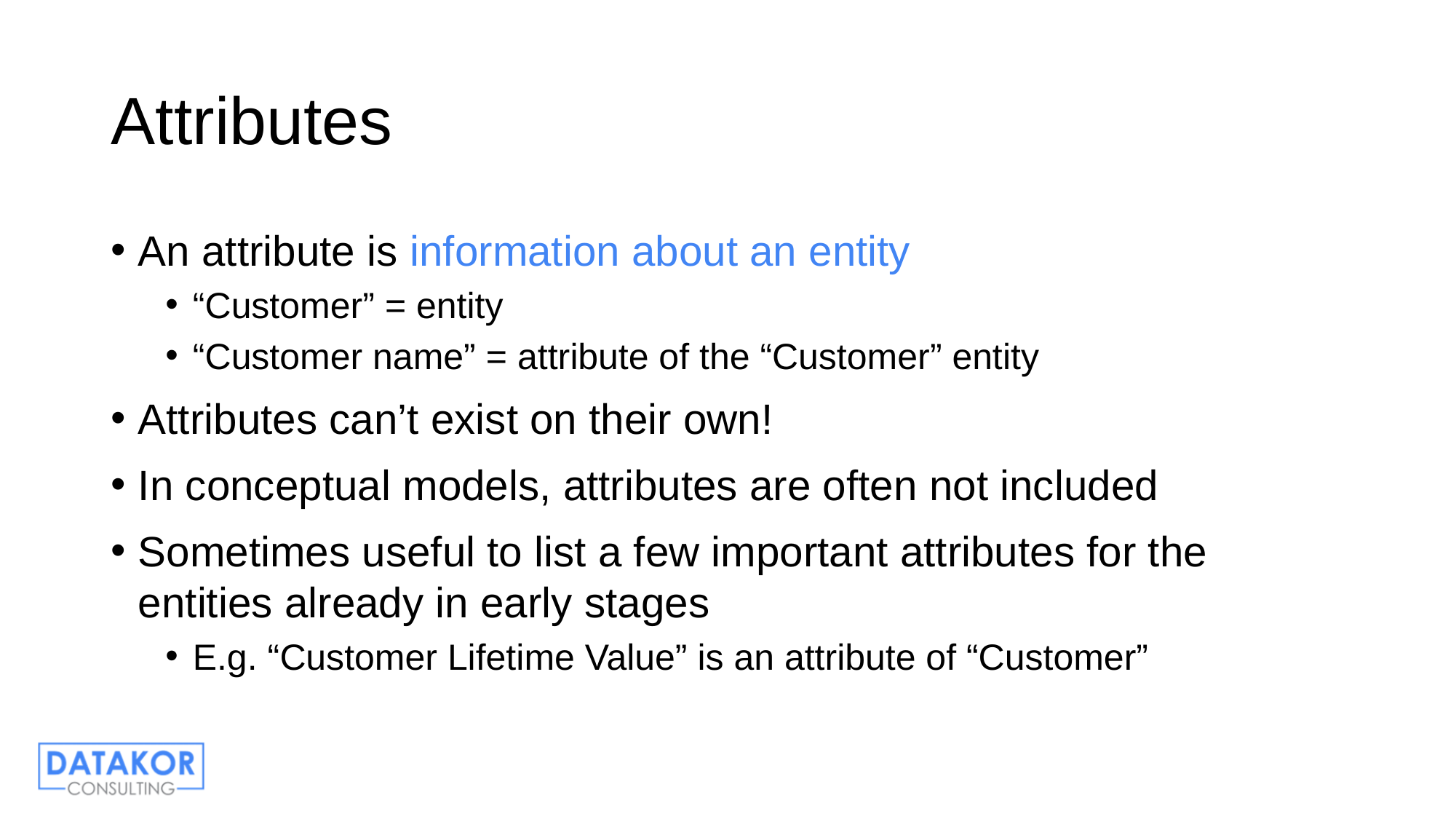

# Attributes
An attribute is information about an entity
“Customer” = entity
“Customer name” = attribute of the “Customer” entity
Attributes can’t exist on their own!
In conceptual models, attributes are often not included
Sometimes useful to list a few important attributes for the entities already in early stages
E.g. “Customer Lifetime Value” is an attribute of “Customer”